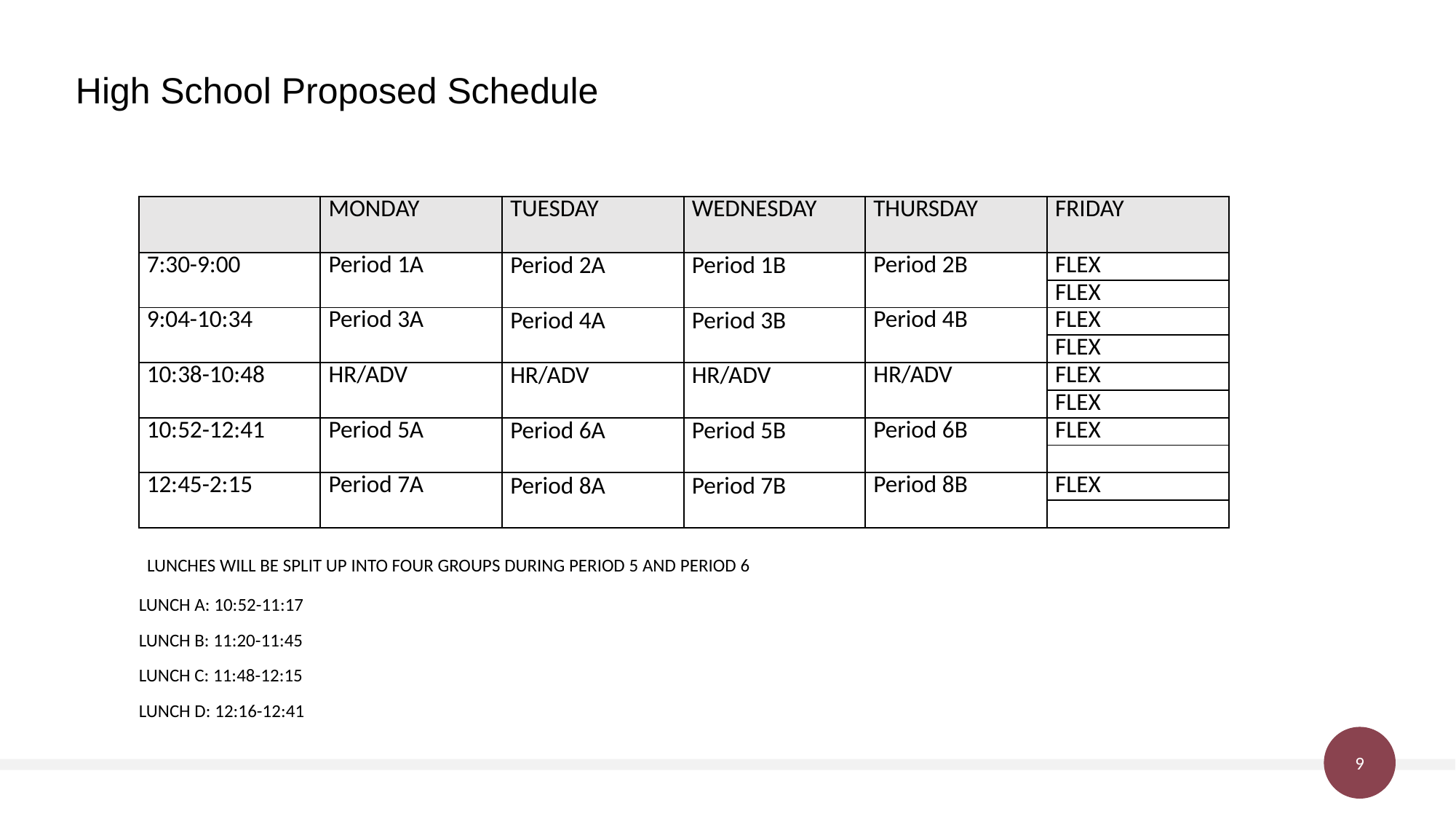

# High School Proposed Schedule
|  | MONDAY | TUESDAY | WEDNESDAY | THURSDAY | FRIDAY |
| --- | --- | --- | --- | --- | --- |
| 7:30-9:00 | Period 1A | Period 2A | Period 1B | Period 2B | FLEX |
|  |  |  |  |  | FLEX |
| 9:04-10:34 | Period 3A | Period 4A | Period 3B | Period 4B | FLEX |
|  |  |  |  |  | FLEX |
| 10:38-10:48 | HR/ADV | HR/ADV | HR/ADV | HR/ADV | FLEX |
|  |  |  |  |  | FLEX |
| 10:52-12:41 | Period 5A | Period 6A | Period 5B | Period 6B | FLEX |
|  |  |  |  |  |  |
| 12:45-2:15 | Period 7A | Period 8A | Period 7B | Period 8B | FLEX |
|  |  |  |  |  |  |
 LUNCHES WILL BE SPLIT UP INTO FOUR GROUPS DURING PERIOD 5 AND PERIOD 6
LUNCH A: 10:52-11:17
LUNCH B: 11:20-11:45
LUNCH C: 11:48-12:15
LUNCH D: 12:16-12:41